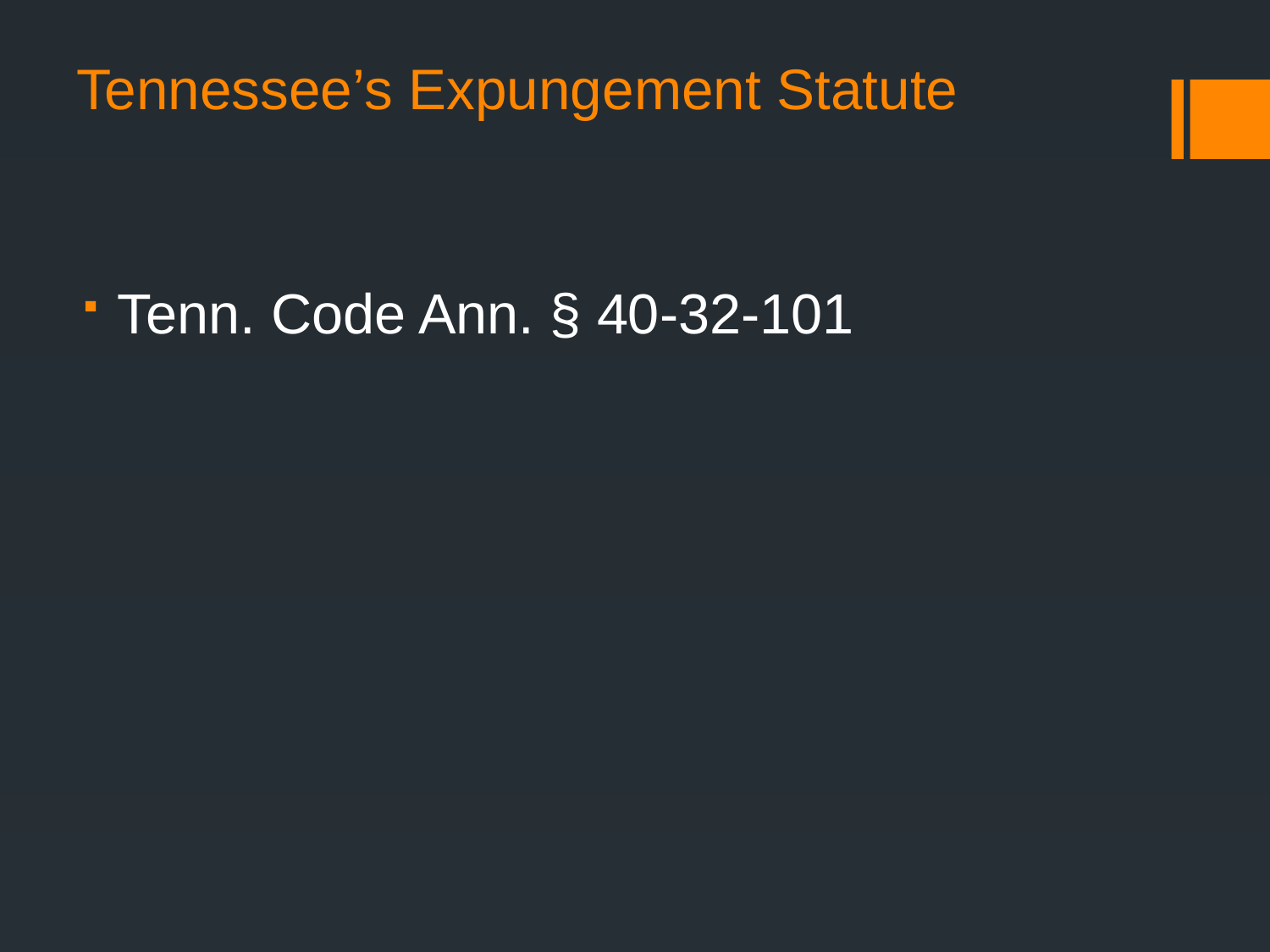

# Tennessee’s Expungement Statute

 Tenn. Code Ann. § 40-32-101